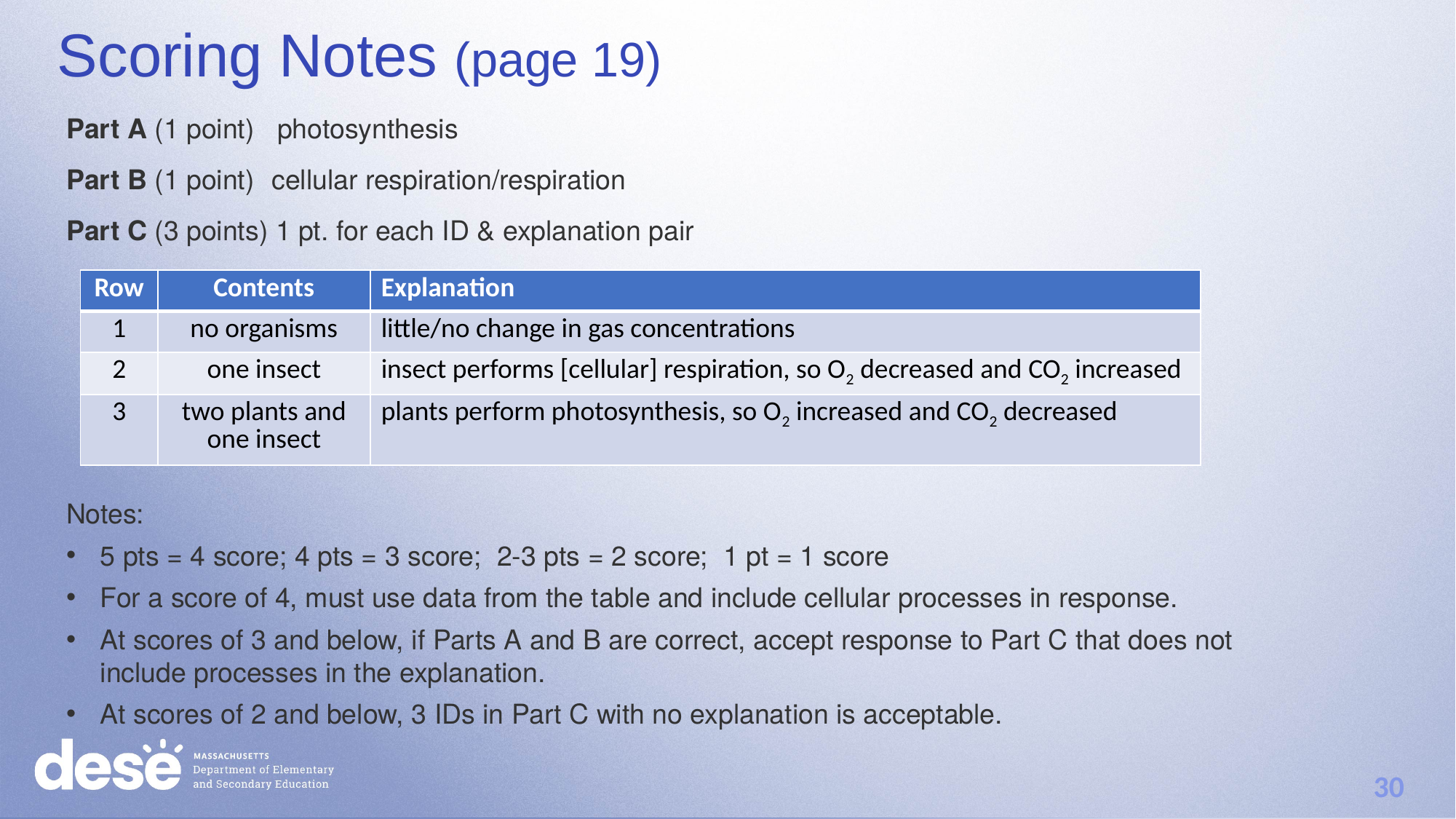

# Scoring Notes (page 19)
Part A (1 point)   photosynthesis
Part B (1 point)     cellular respiration/respiration
Part C (3 points) 1 pt. for each ID & explanation pair

| Row | Contents | Explanation |
| --- | --- | --- |
| 1 | no organisms | little/no change in gas concentrations |
| 2 | one insect | insect performs [cellular] respiration, so O2 decreased and CO2 increased |
| 3 | two plants and one insect | plants perform photosynthesis, so O2 increased and CO2 decreased |
Notes:
5 pts = 4 score; 4 pts = 3 score;  2-3 pts = 2 score;  1 pt = 1 score
For a score of 4, must use data from the table and include cellular processes in response.
At scores of 3 and below, if Parts A and B are correct, accept response to Part C that does not include processes in the explanation.
At scores of 2 and below, 3 IDs in Part C with no explanation is acceptable.